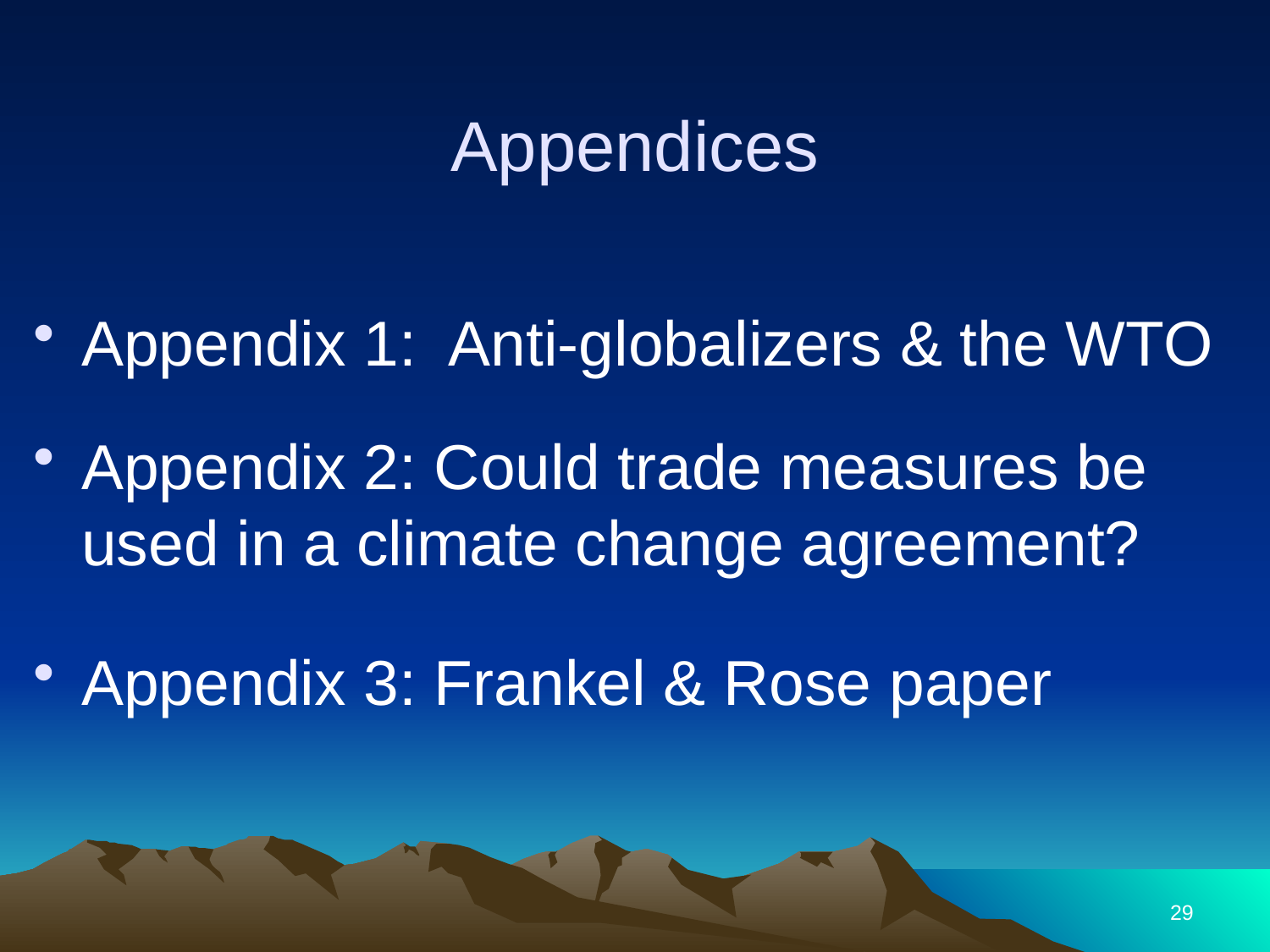

# Appendices
Appendix 1:  Anti-globalizers & the WTO

Appendix 2: Could trade measures be used in a climate change agreement?
Appendix 3: Frankel & Rose paper
29